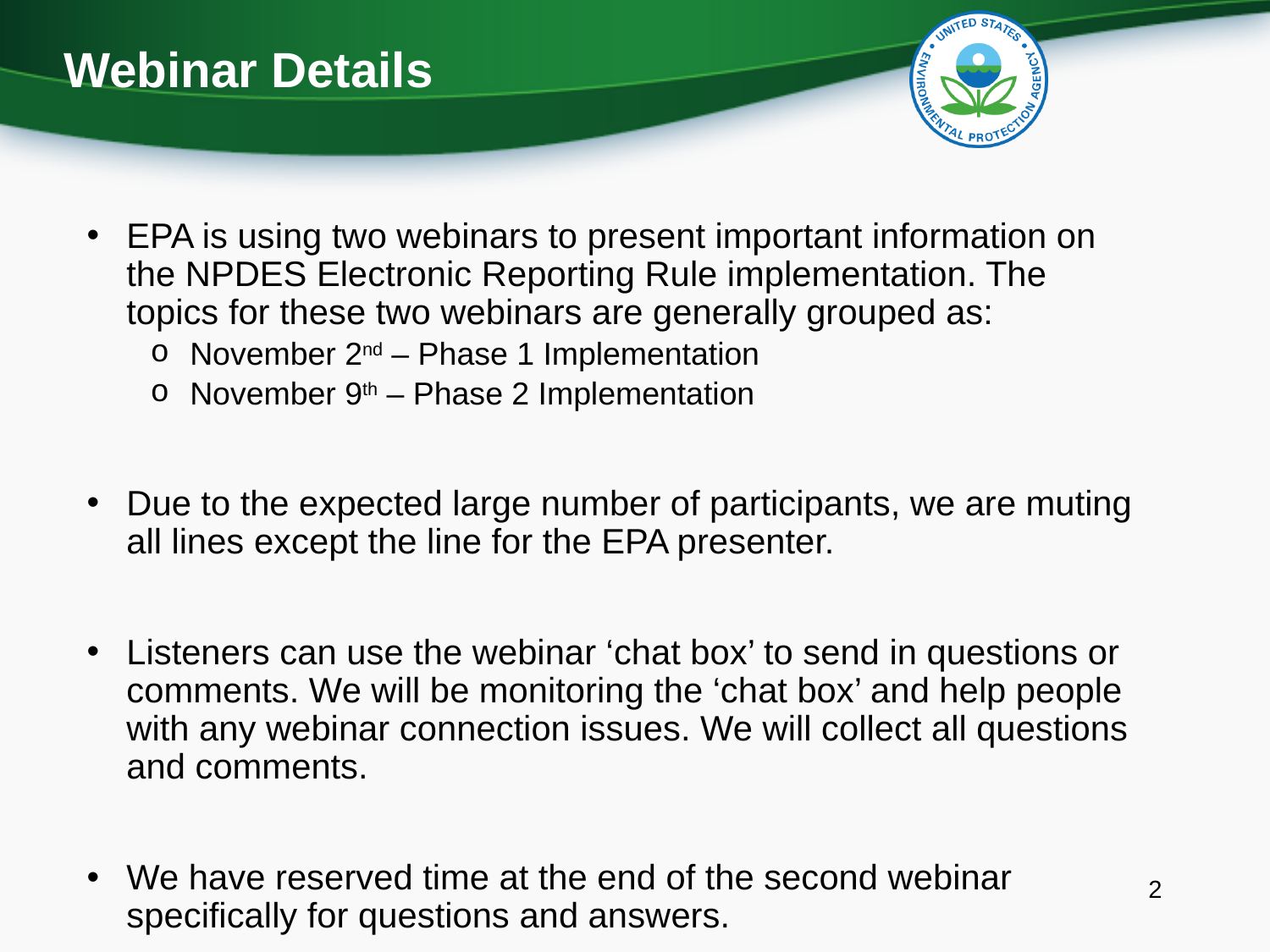

# Webinar Details
EPA is using two webinars to present important information on the NPDES Electronic Reporting Rule implementation. The topics for these two webinars are generally grouped as:
November 2nd – Phase 1 Implementation
November 9th – Phase 2 Implementation

Due to the expected large number of participants, we are muting all lines except the line for the EPA presenter.

Listeners can use the webinar ‘chat box’ to send in questions or comments. We will be monitoring the ‘chat box’ and help people with any webinar connection issues. We will collect all questions and comments.

We have reserved time at the end of the second webinar specifically for questions and answers.
2